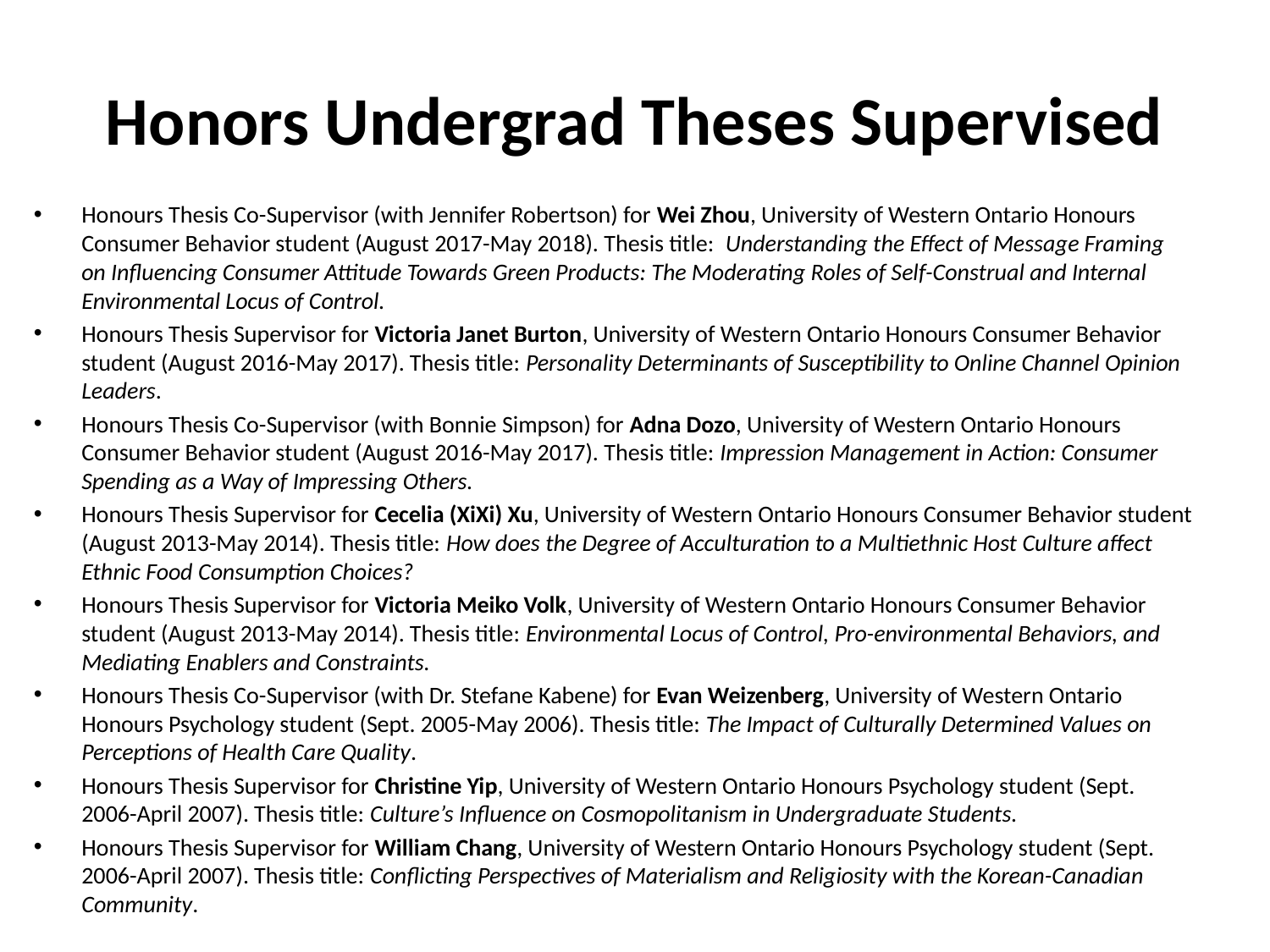

# Honors Undergrad Theses Supervised
Honours Thesis Co-Supervisor (with Jennifer Robertson) for Wei Zhou, University of Western Ontario Honours Consumer Behavior student (August 2017-May 2018). Thesis title:  Understanding the Effect of Message Framing on Influencing Consumer Attitude Towards Green Products: The Moderating Roles of Self-Construal and Internal Environmental Locus of Control.
Honours Thesis Supervisor for Victoria Janet Burton, University of Western Ontario Honours Consumer Behavior student (August 2016-May 2017). Thesis title: Personality Determinants of Susceptibility to Online Channel Opinion Leaders.
Honours Thesis Co-Supervisor (with Bonnie Simpson) for Adna Dozo, University of Western Ontario Honours Consumer Behavior student (August 2016-May 2017). Thesis title: Impression Management in Action: Consumer Spending as a Way of Impressing Others.
Honours Thesis Supervisor for Cecelia (XiXi) Xu, University of Western Ontario Honours Consumer Behavior student (August 2013-May 2014). Thesis title: How does the Degree of Acculturation to a Multiethnic Host Culture affect Ethnic Food Consumption Choices?
Honours Thesis Supervisor for Victoria Meiko Volk, University of Western Ontario Honours Consumer Behavior student (August 2013-May 2014). Thesis title: Environmental Locus of Control, Pro-environmental Behaviors, and Mediating Enablers and Constraints.
Honours Thesis Co-Supervisor (with Dr. Stefane Kabene) for Evan Weizenberg, University of Western Ontario Honours Psychology student (Sept. 2005-May 2006). Thesis title: The Impact of Culturally Determined Values on Perceptions of Health Care Quality.
Honours Thesis Supervisor for Christine Yip, University of Western Ontario Honours Psychology student (Sept. 2006-April 2007). Thesis title: Culture’s Influence on Cosmopolitanism in Undergraduate Students.
Honours Thesis Supervisor for William Chang, University of Western Ontario Honours Psychology student (Sept. 2006-April 2007). Thesis title: Conflicting Perspectives of Materialism and Religiosity with the Korean-Canadian Community.